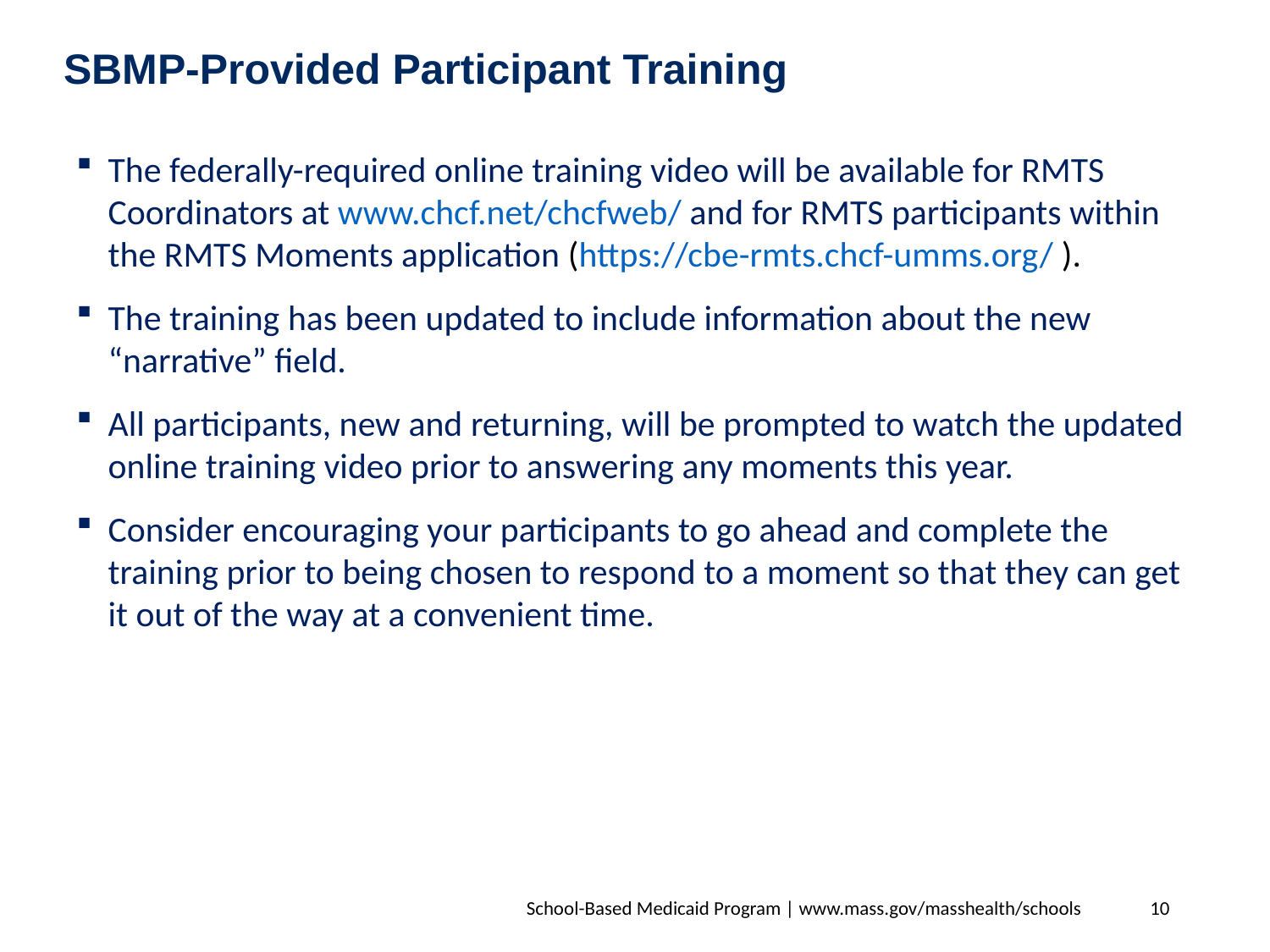

SBMP-Provided Participant Training
The federally-required online training video will be available for RMTS Coordinators at www.chcf.net/chcfweb/ and for RMTS participants within the RMTS Moments application (https://cbe-rmts.chcf-umms.org/ ).
The training has been updated to include information about the new “narrative” field.
All participants, new and returning, will be prompted to watch the updated online training video prior to answering any moments this year.
Consider encouraging your participants to go ahead and complete the training prior to being chosen to respond to a moment so that they can get it out of the way at a convenient time.

School-Based Medicaid Program | www.mass.gov/masshealth/schools
10